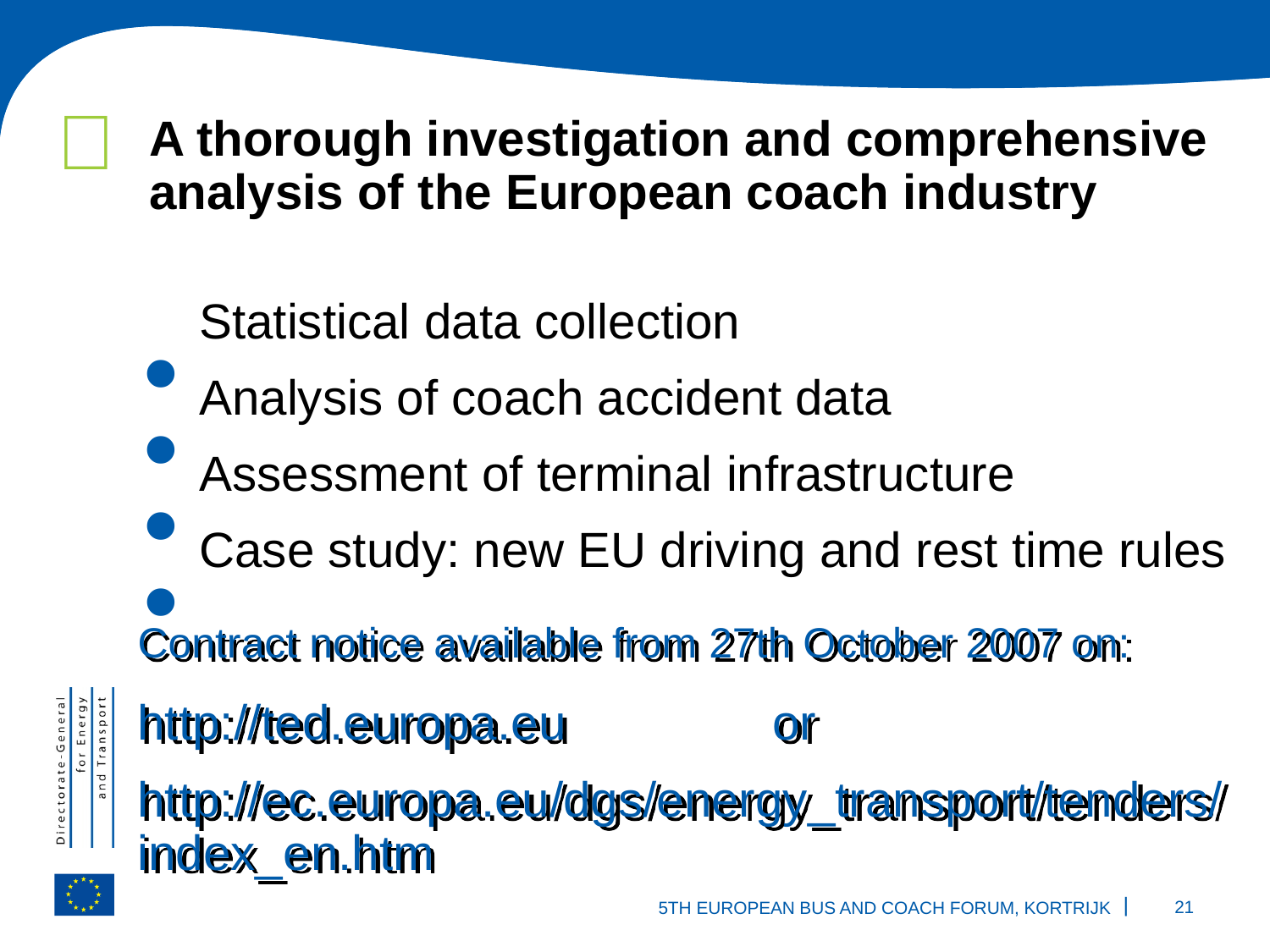

# A thorough investigation and comprehensive analysis of the European coach industry

Statistical data collection

Analysis of coach accident data

Assessment of terminal infrastructure

Case study: new EU driving and rest time rules

Contract notice available from 27th October 2007 on:
http://ted.europa.eu		or
http://ec.europa.eu/dgs/energy_transport/tenders/ index_en.htm